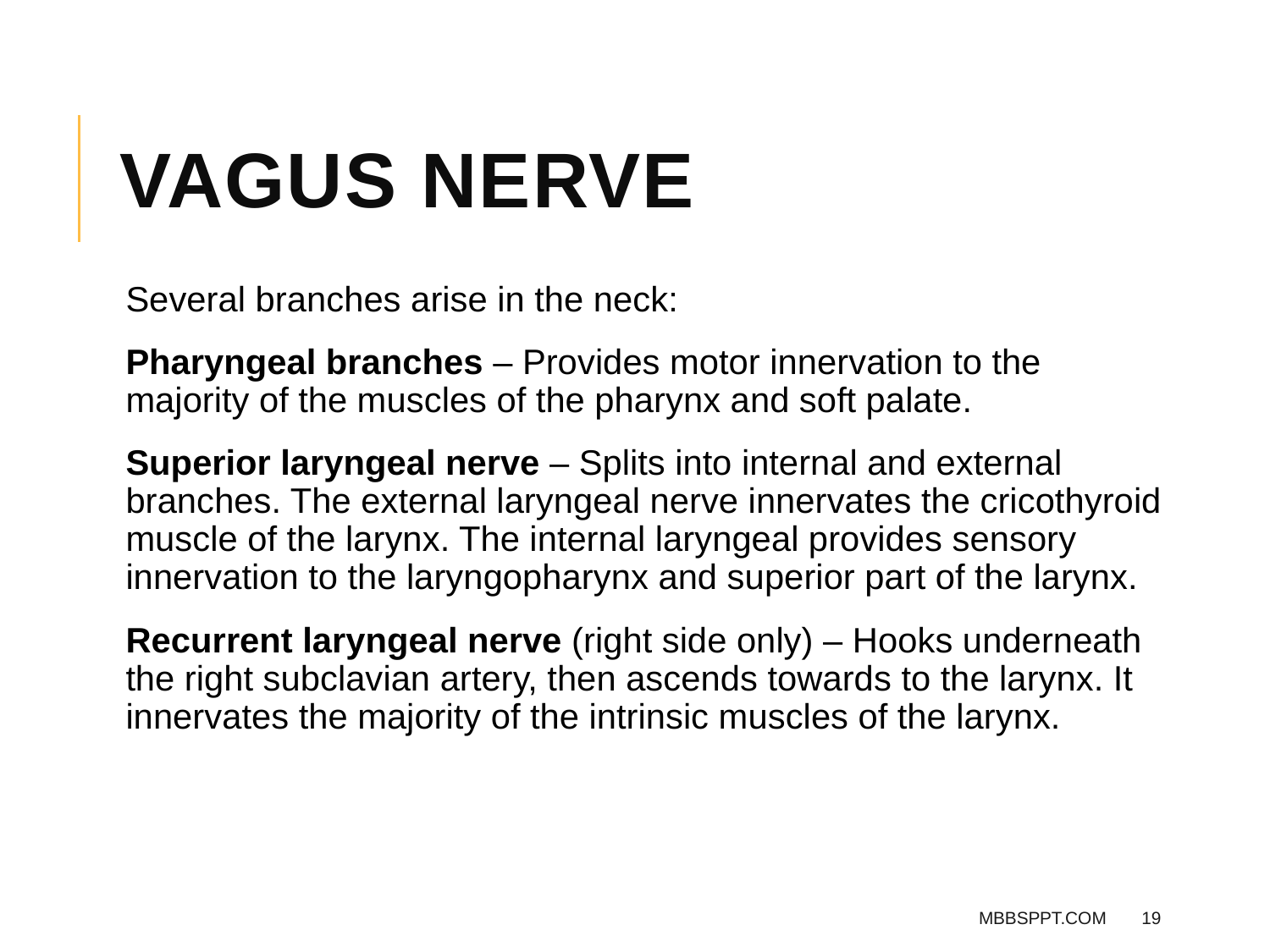

VAGUS NERVE
Several branches arise in the neck:
Pharyngeal branches – Provides motor innervation to the majority of the muscles of the pharynx and soft palate.
Superior laryngeal nerve – Splits into internal and external branches. The external laryngeal nerve innervates the cricothyroid muscle of the larynx. The internal laryngeal provides sensory innervation to the laryngopharynx and superior part of the larynx.
Recurrent laryngeal nerve (right side only) – Hooks underneath the right subclavian artery, then ascends towards to the larynx. It innervates the majority of the intrinsic muscles of the larynx.
MBBSPPT.COM
19